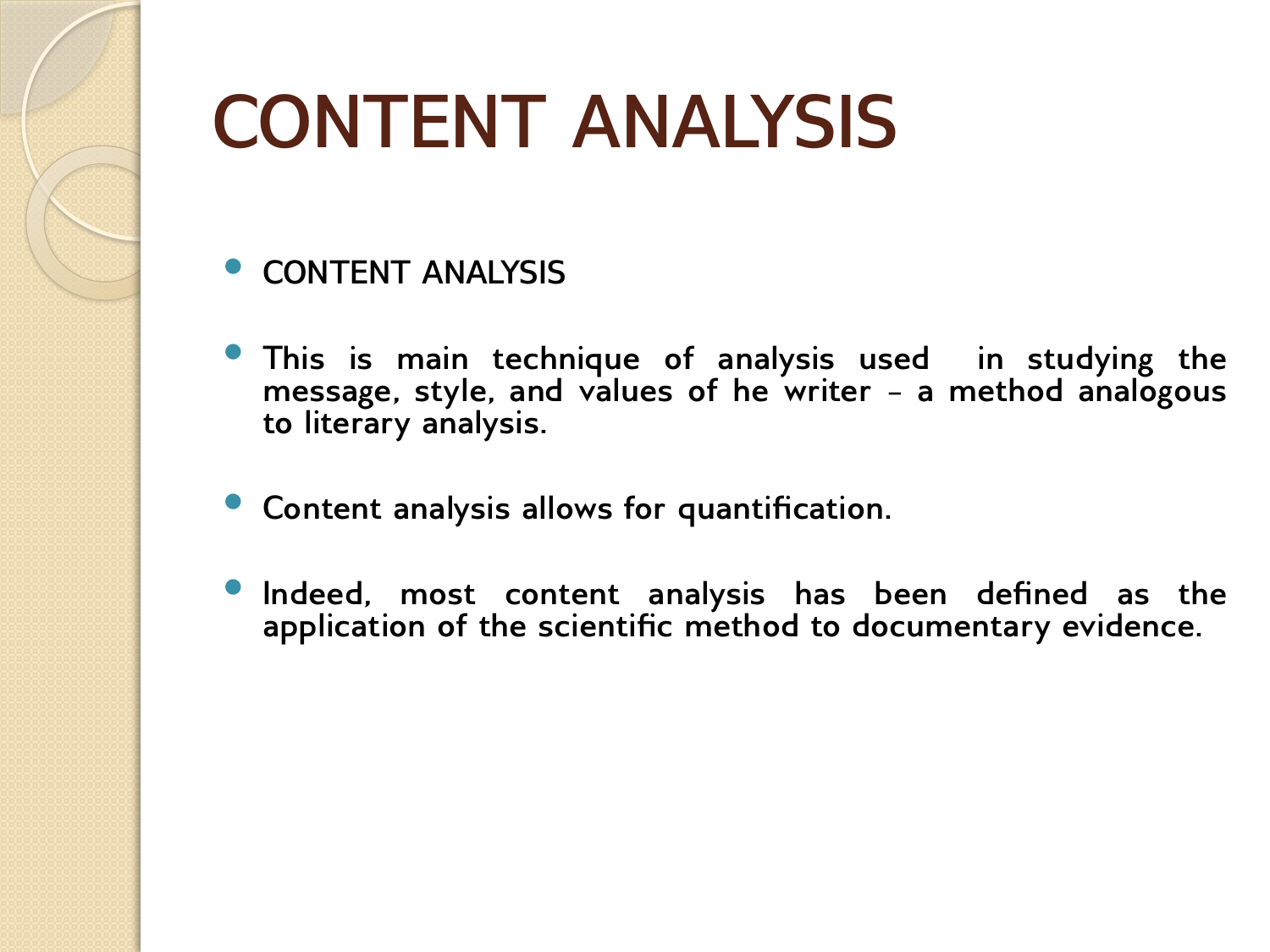

# CONTENT ANALYSIS

CONTENT ANALYSIS

This is main technique of analysis used  in studying the message, style, and values of he writer – a method analogous to literary analysis.

Content analysis allows for quantification.

Indeed, most content analysis has been defined as the application of the scientific method to documentary evidence.